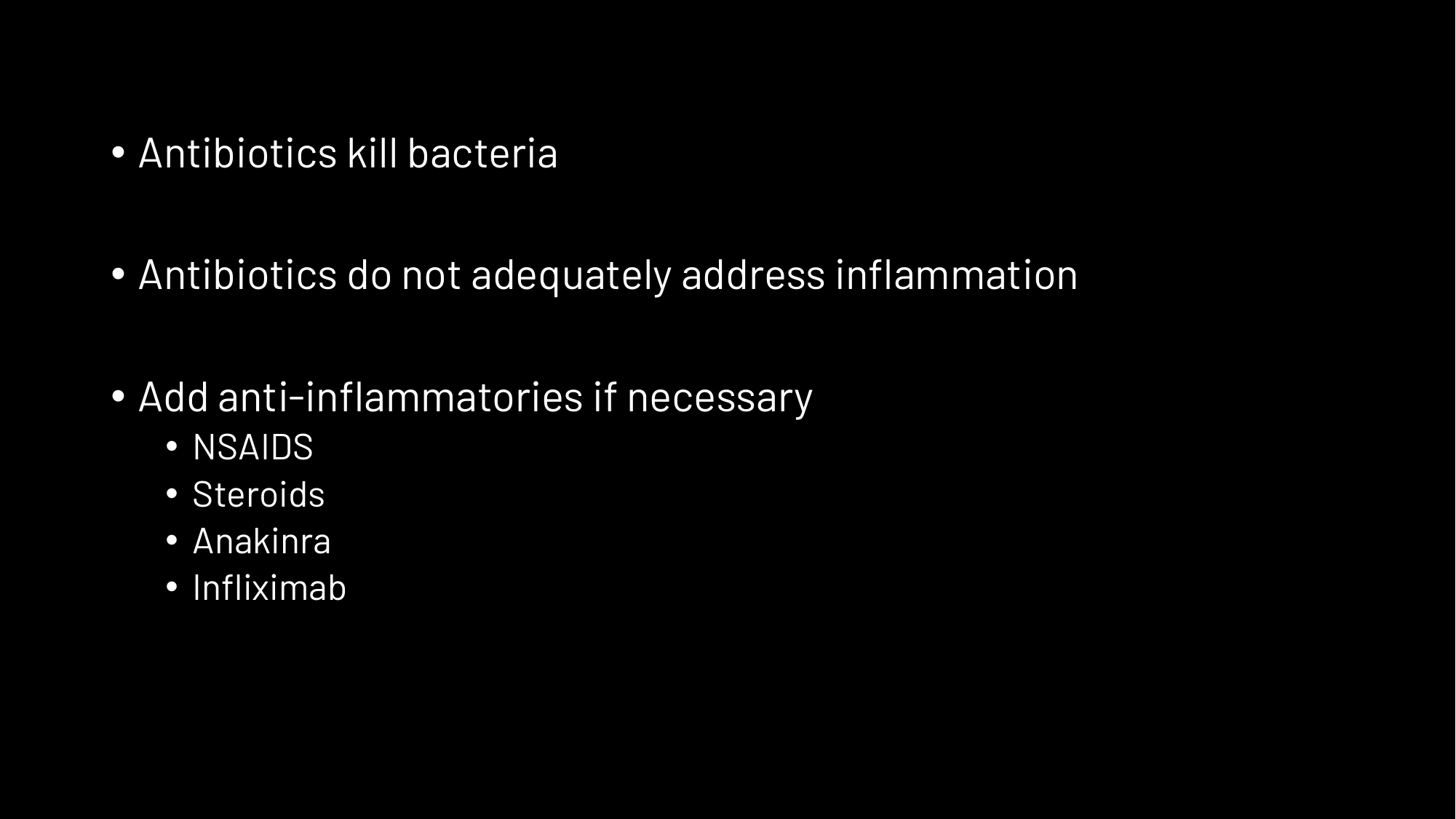

Antibiotics kill bacteria

Antibiotics do not adequately address inflammation

Add anti-inflammatories if necessary
NSAIDS
Steroids
Anakinra
Infliximab